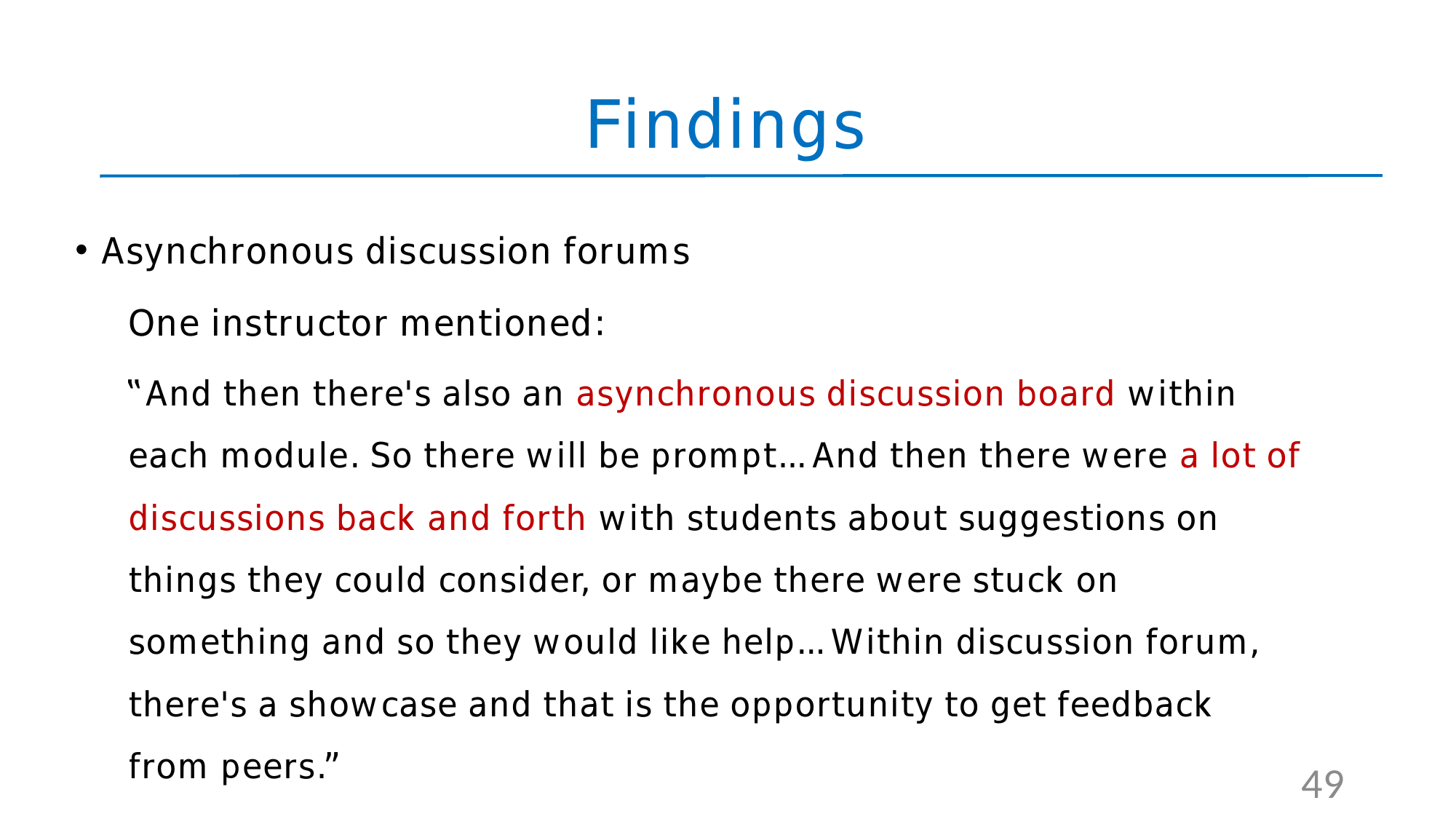

# Findings
Asynchronous discussion forums
One instructor mentioned:
“And then there's also an asynchronous discussion board within each module. So there will be prompt…And then there were a lot of discussions back and forth with students about suggestions on things they could consider, or maybe there were stuck on something and so they would like help…Within discussion forum, there's a showcase and that is the opportunity to get feedback from peers.”

49